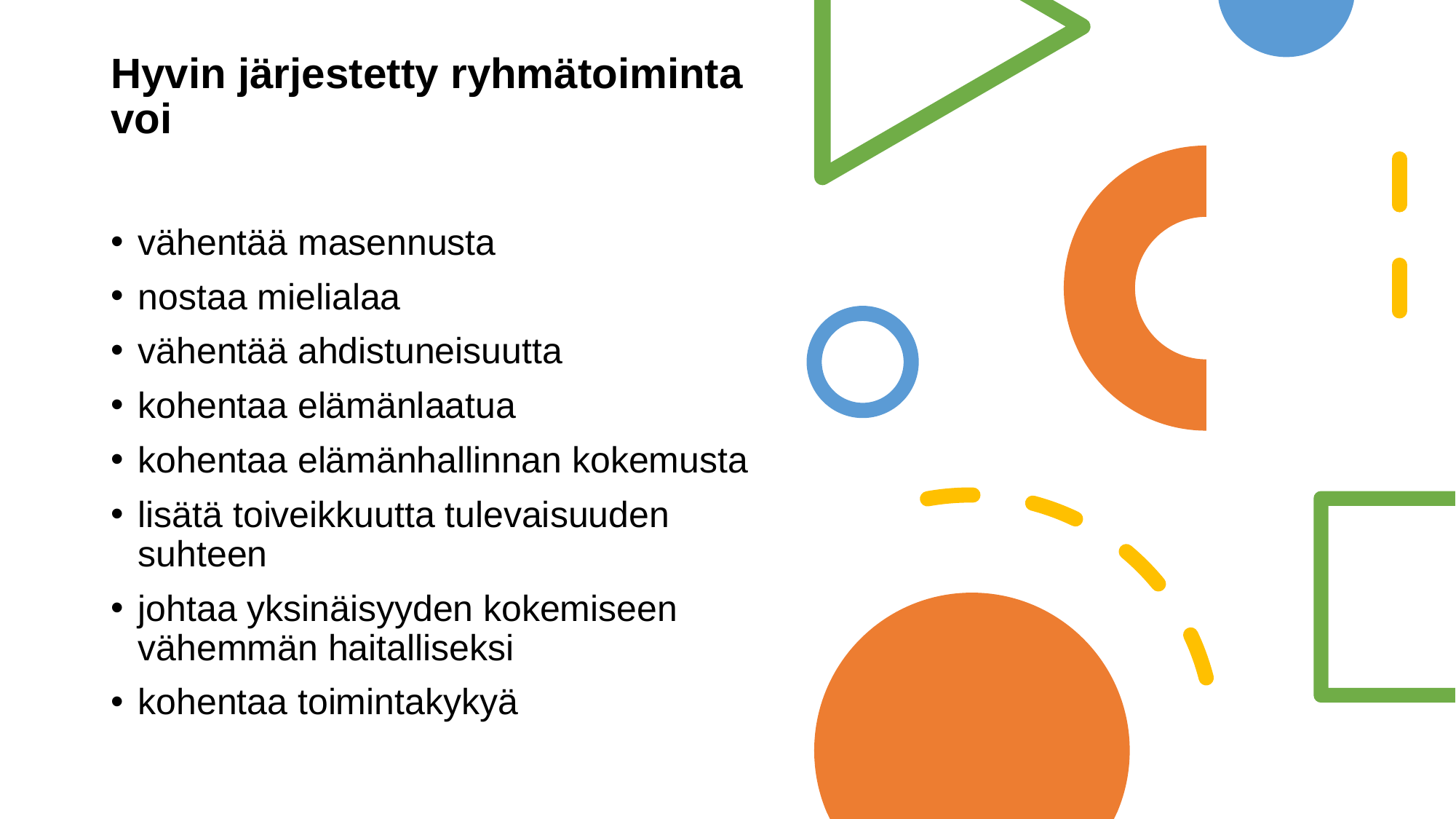

# Hyvin järjestetty ryhmätoiminta voi

vähentää masennusta
nostaa mielialaa
vähentää ahdistuneisuutta
kohentaa elämänlaatua
kohentaa elämänhallinnan kokemusta
lisätä toiveikkuutta tulevaisuuden suhteen
johtaa yksinäisyyden kokemiseen vähemmän haitalliseksi
kohentaa toimintakykyä